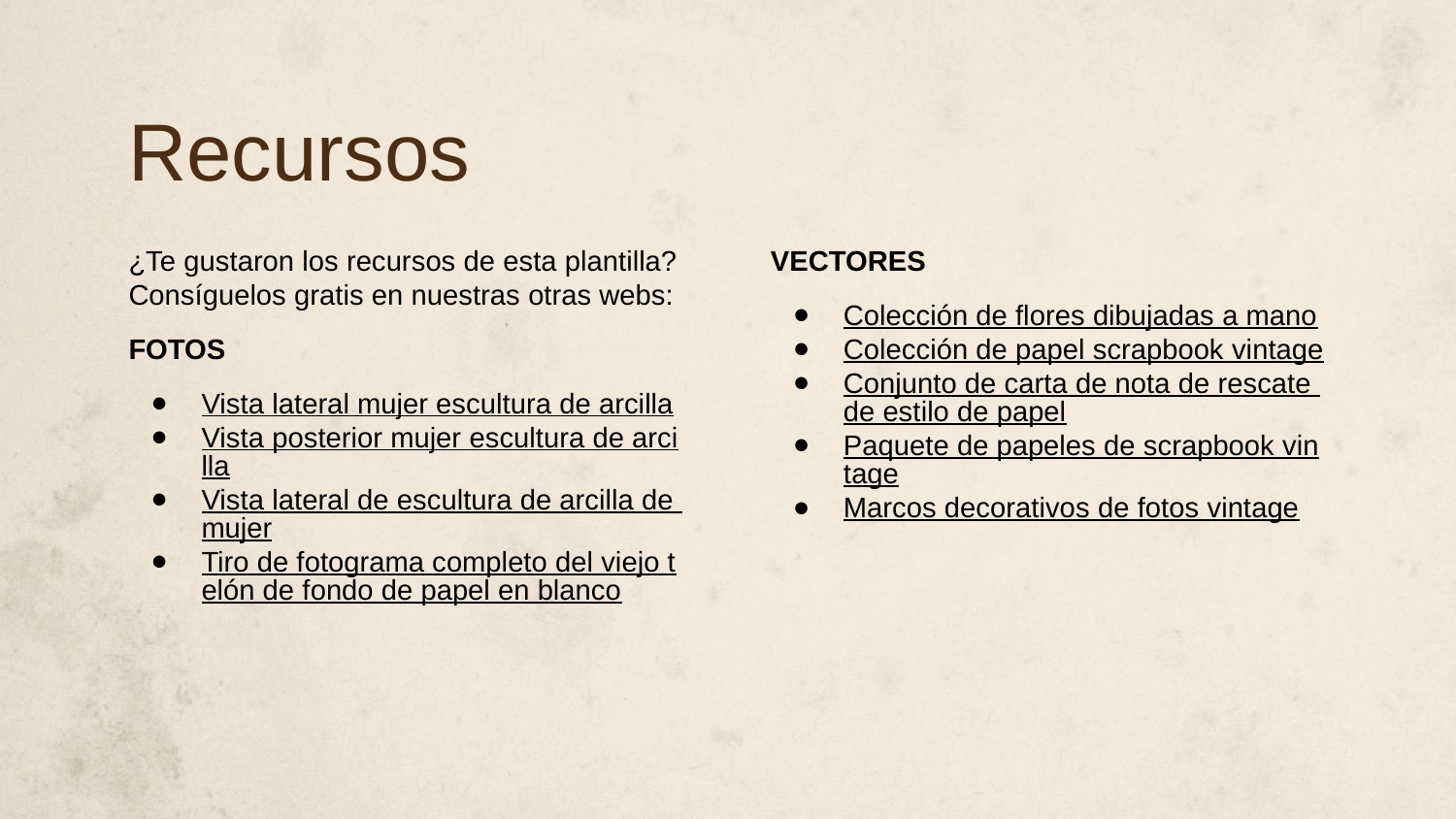

# Recursos
¿Te gustaron los recursos de esta plantilla? Consíguelos gratis en nuestras otras webs:
FOTOS
Vista lateral mujer escultura de arcilla
Vista posterior mujer escultura de arcilla
Vista lateral de escultura de arcilla de mujer
Tiro de fotograma completo del viejo telón de fondo de papel en blanco

VECTORES
Colección de flores dibujadas a mano
Colección de papel scrapbook vintage
Conjunto de carta de nota de rescate de estilo de papel
Paquete de papeles de scrapbook vintage
Marcos decorativos de fotos vintage